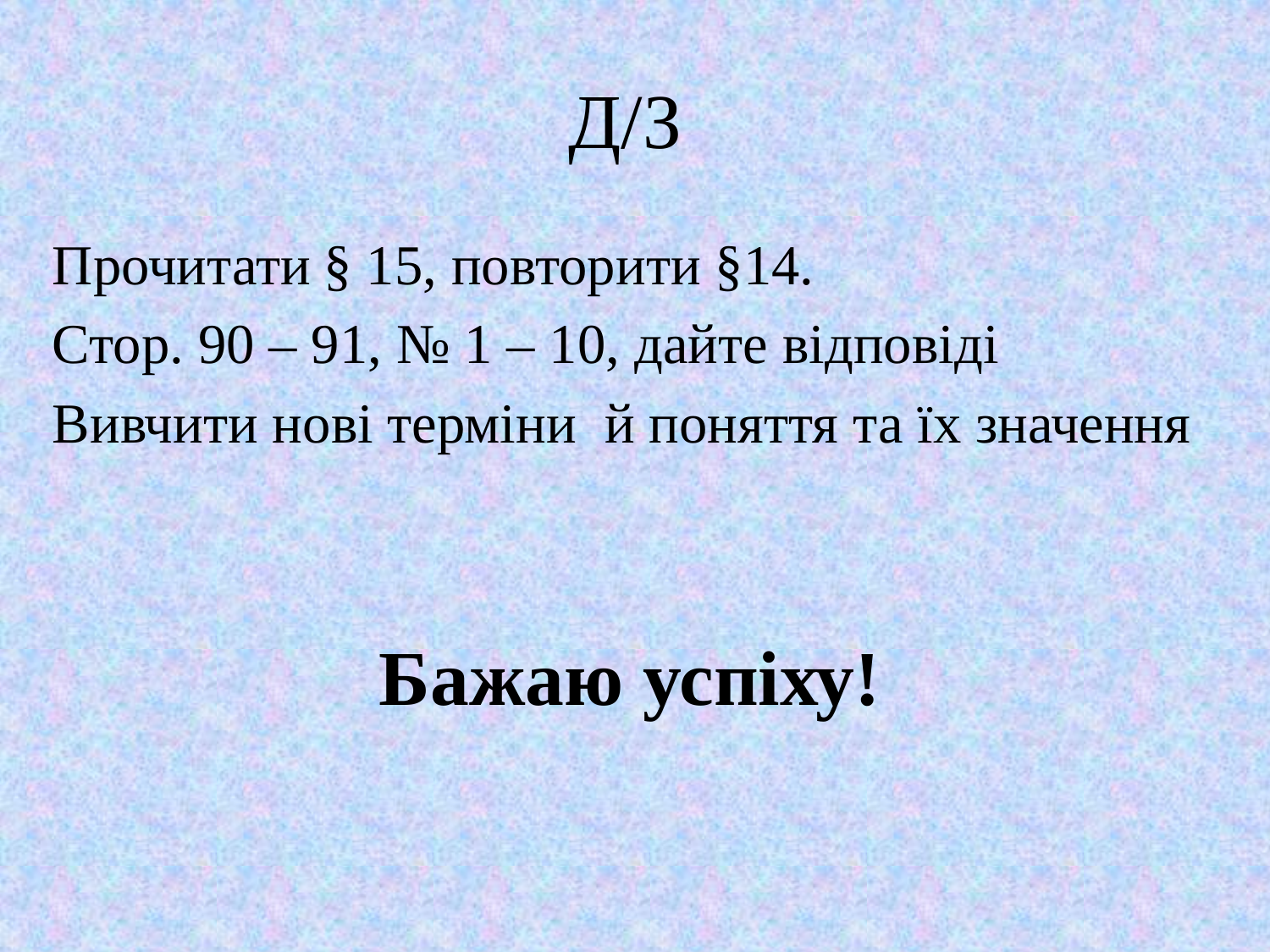

# Д/З
Прочитати § 15, повторити §14.
Стор. 90 – 91, № 1 – 10, дайте відповіді
Вивчити нові терміни  й поняття та їх значення

Бажаю успіху!